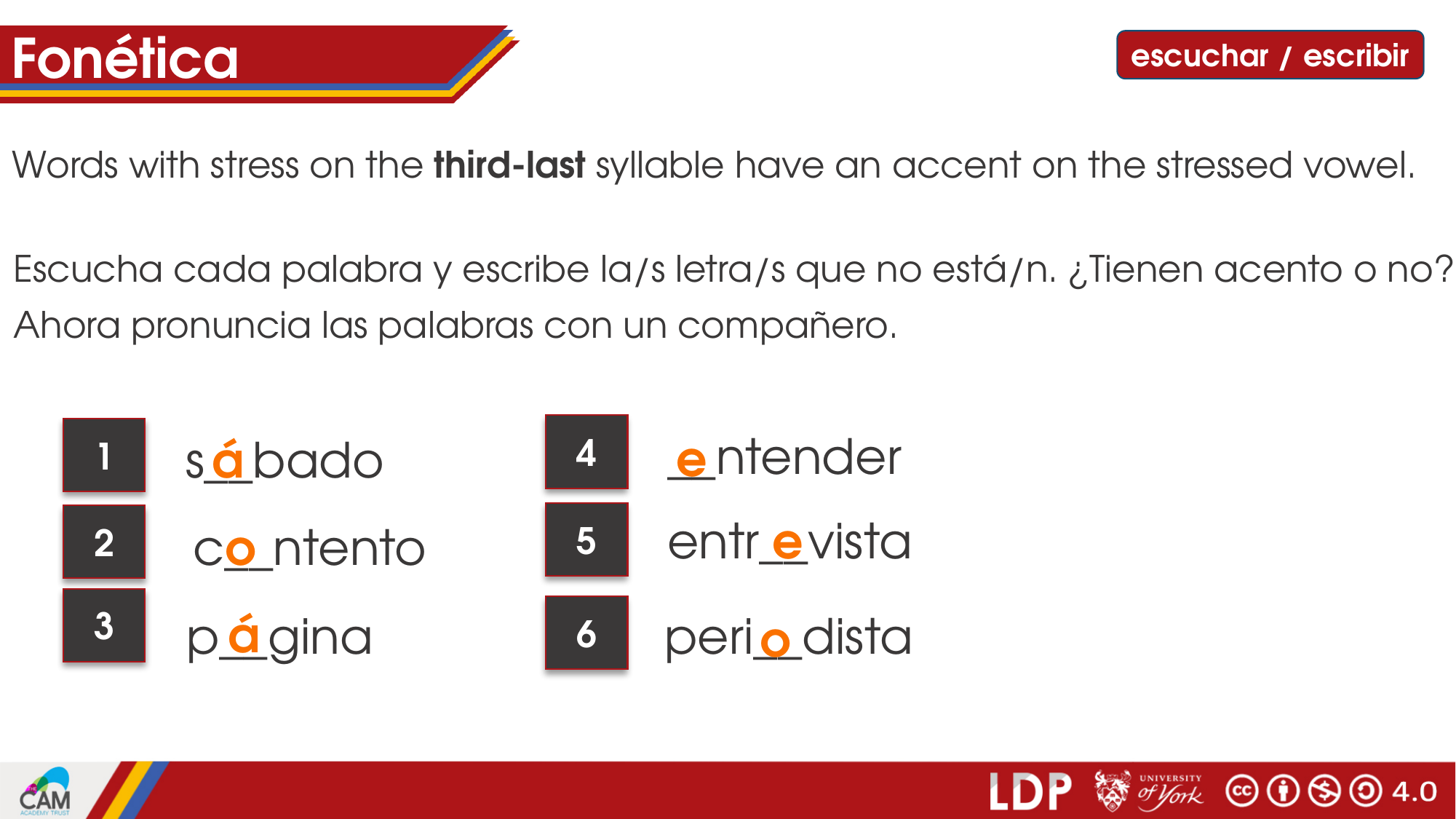

# Fonética
escuchar / escribir
Words with stress on the third-last syllable have an accent on the stressed vowel.
Escucha cada palabra y escribe la/s letra/s que no está/n. ¿Tienen acento o no?
Ahora pronuncia las palabras con un compañero.
4
1
__ntender
e
s__bado
á
5
e
entr__vista
2
o
c__ntento
3
6
á
p__gina
peri__dista
o